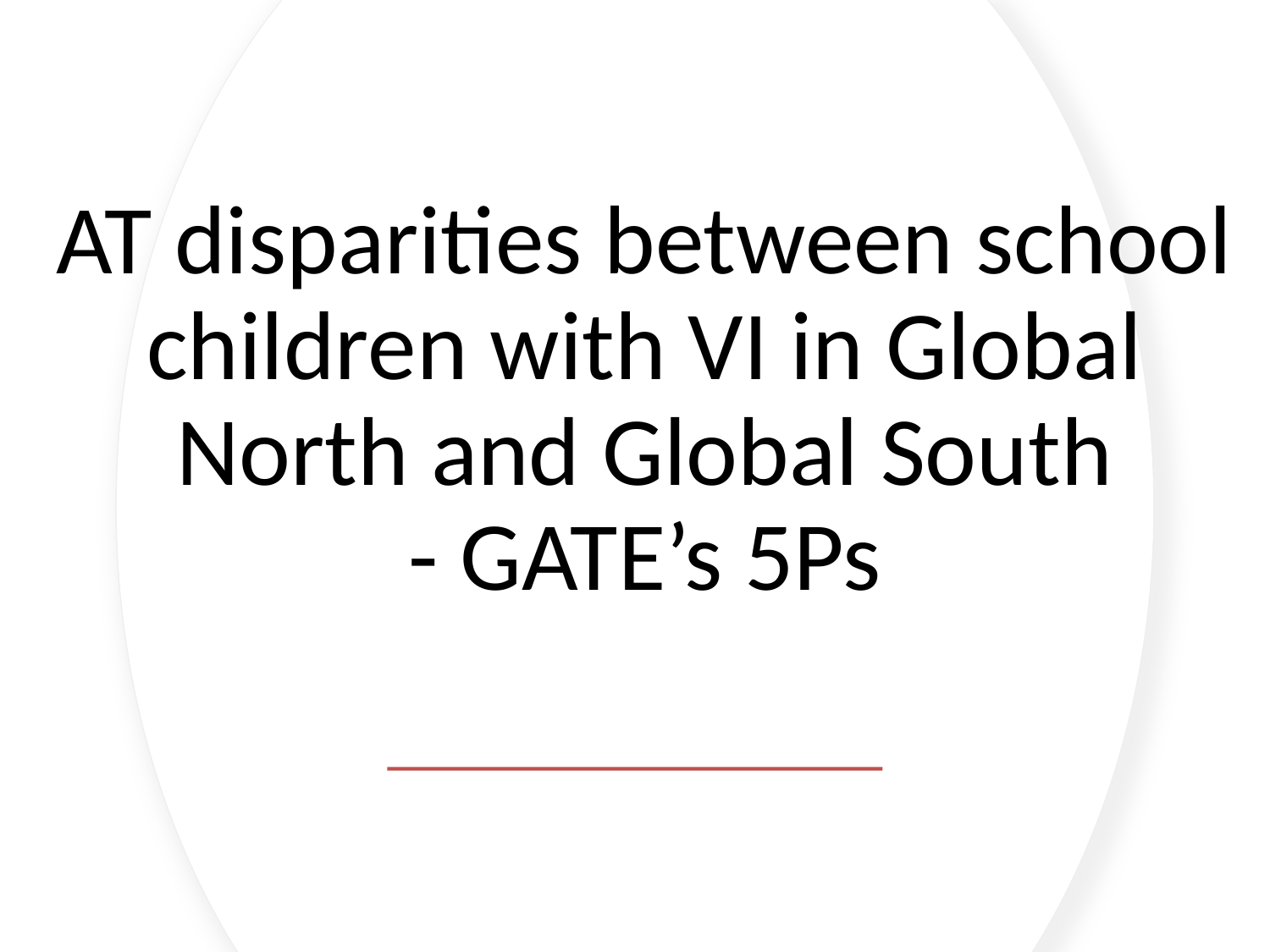

# AT disparities between school children with VI in Global North and Global South - GATE’s 5Ps